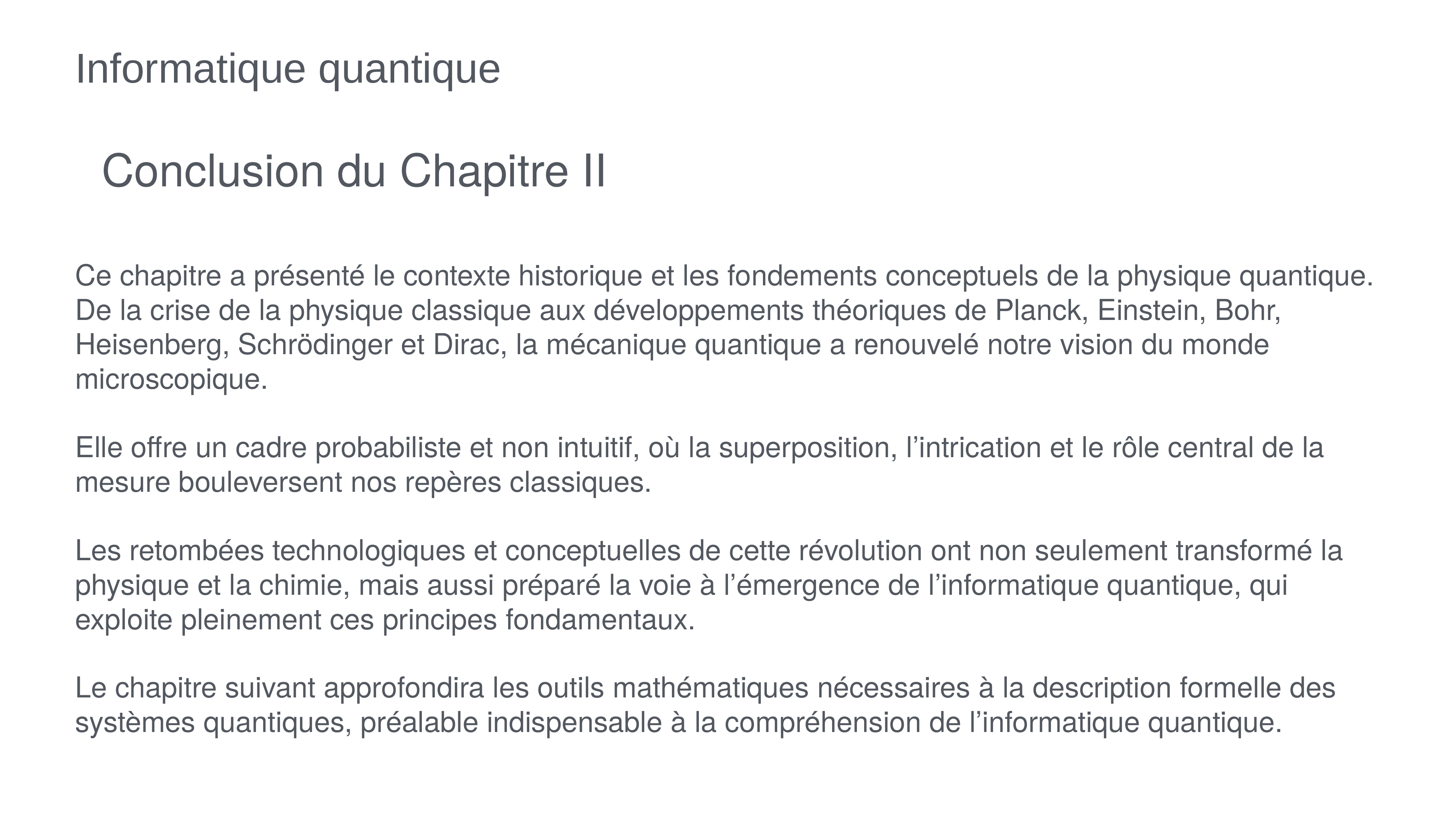

# Informatique quantique
Conclusion du Chapitre II
Ce chapitre a présenté le contexte historique et les fondements conceptuels de la physique quantique. De la crise de la physique classique aux développements théoriques de Planck, Einstein, Bohr, Heisenberg, Schrödinger et Dirac, la mécanique quantique a renouvelé notre vision du monde microscopique.
Elle offre un cadre probabiliste et non intuitif, où la superposition, l’intrication et le rôle central de la mesure bouleversent nos repères classiques.
Les retombées technologiques et conceptuelles de cette révolution ont non seulement transformé la physique et la chimie, mais aussi préparé la voie à l’émergence de l’informatique quantique, qui exploite pleinement ces principes fondamentaux.
Le chapitre suivant approfondira les outils mathématiques nécessaires à la description formelle des systèmes quantiques, préalable indispensable à la compréhension de l’informatique quantique.